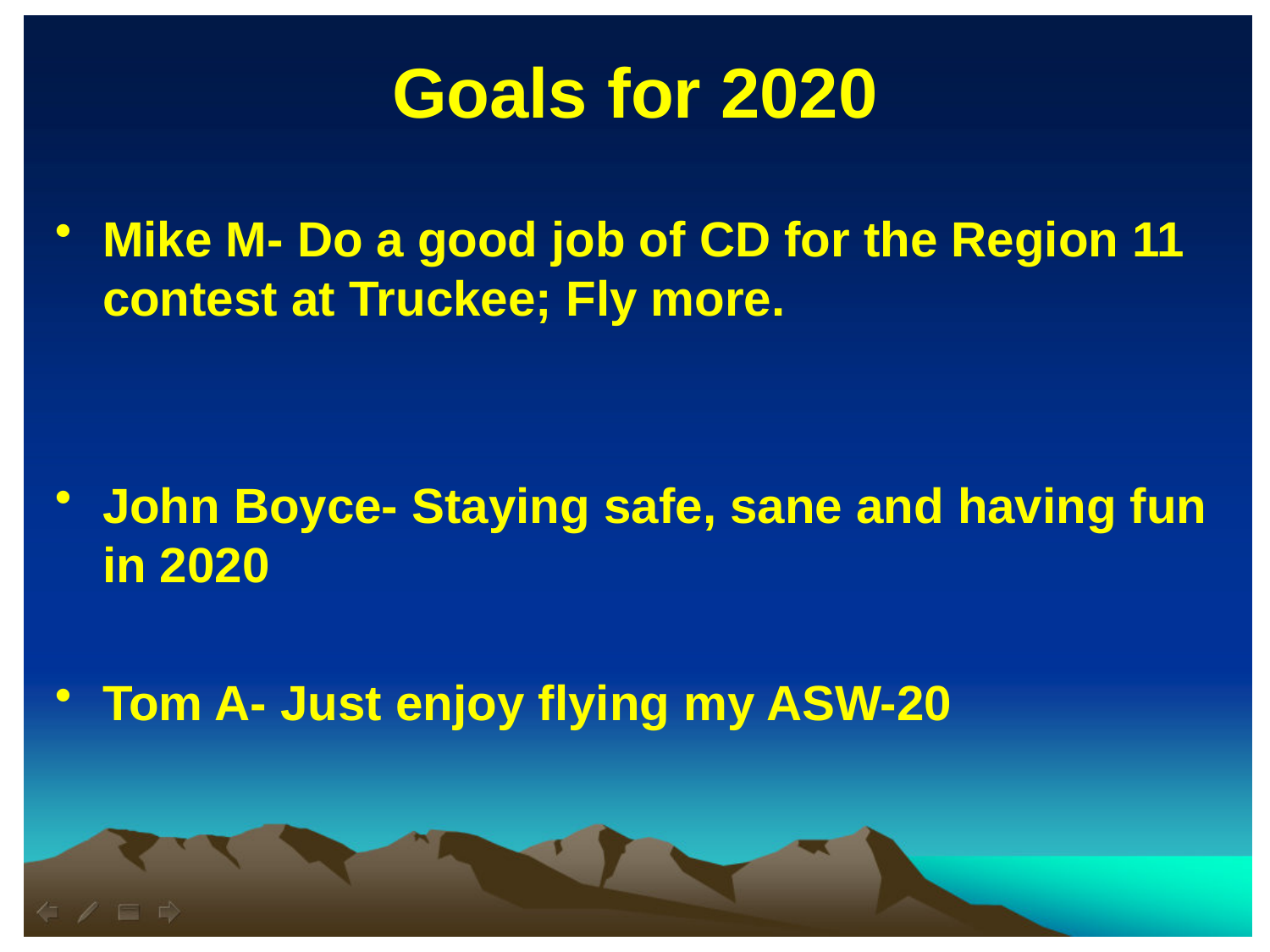

Goals for 2020
Mike M- Do a good job of CD for the Region 11 contest at Truckee; Fly more.

John Boyce- Staying safe, sane and having fun in 2020

Tom A- Just enjoy flying my ASW-20